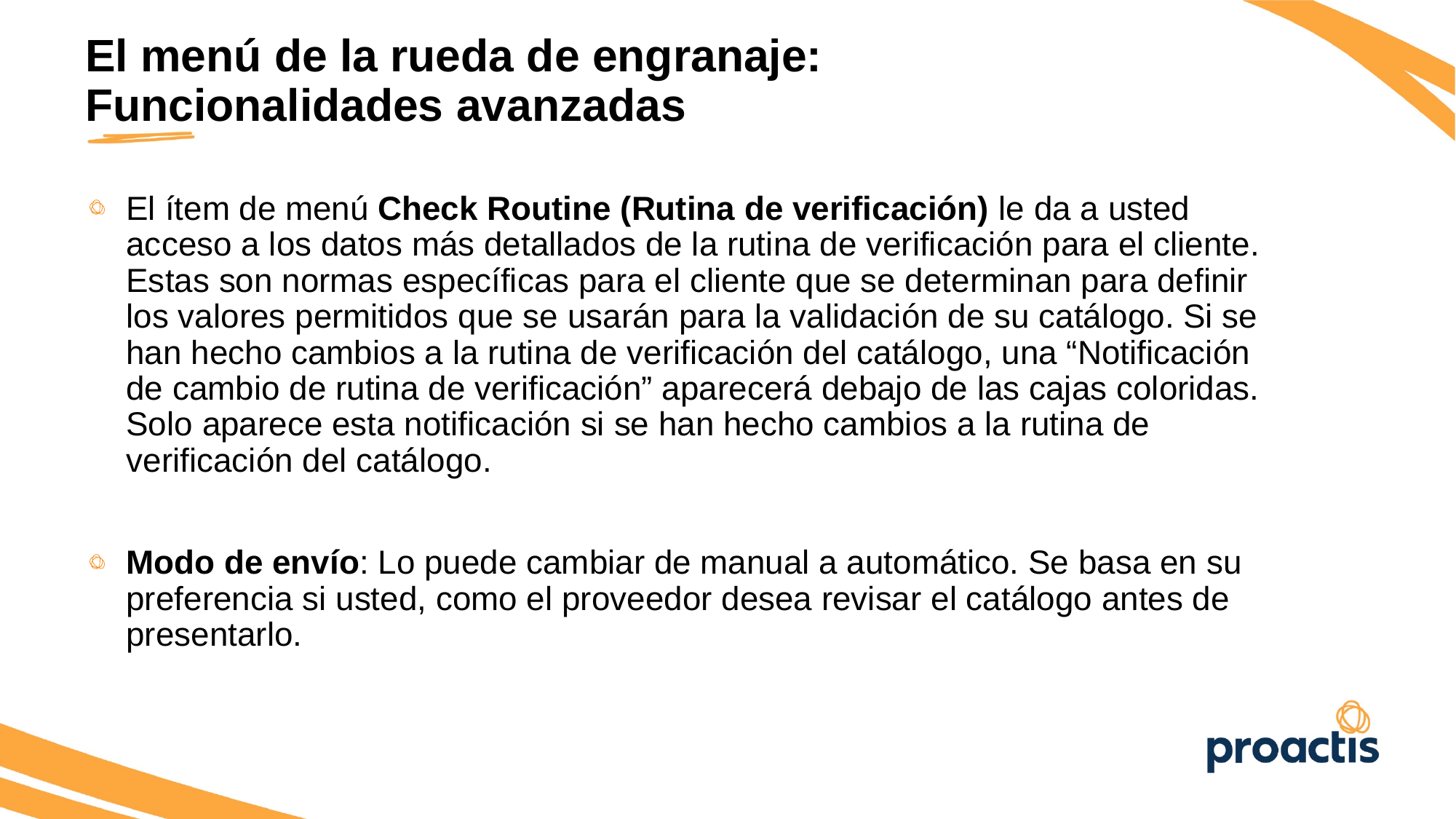

El menú de la rueda de engranaje:
Funcionalidades avanzadas

El ítem de menú Check Routine (Rutina de verificación) le da a usted acceso a los datos más detallados de la rutina de verificación para el cliente.  Estas son normas específicas para el cliente que se determinan para definir los valores permitidos que se usarán para la validación de su catálogo. Si se han hecho cambios a la rutina de verificación del catálogo, una “Notificación de cambio de rutina de verificación” aparecerá debajo de las cajas coloridas. Solo aparece esta notificación si se han hecho cambios a la rutina de verificación del catálogo.

Modo de envío: Lo puede cambiar de manual a automático. Se basa en su preferencia si usted, como el proveedor desea revisar el catálogo antes de presentarlo.